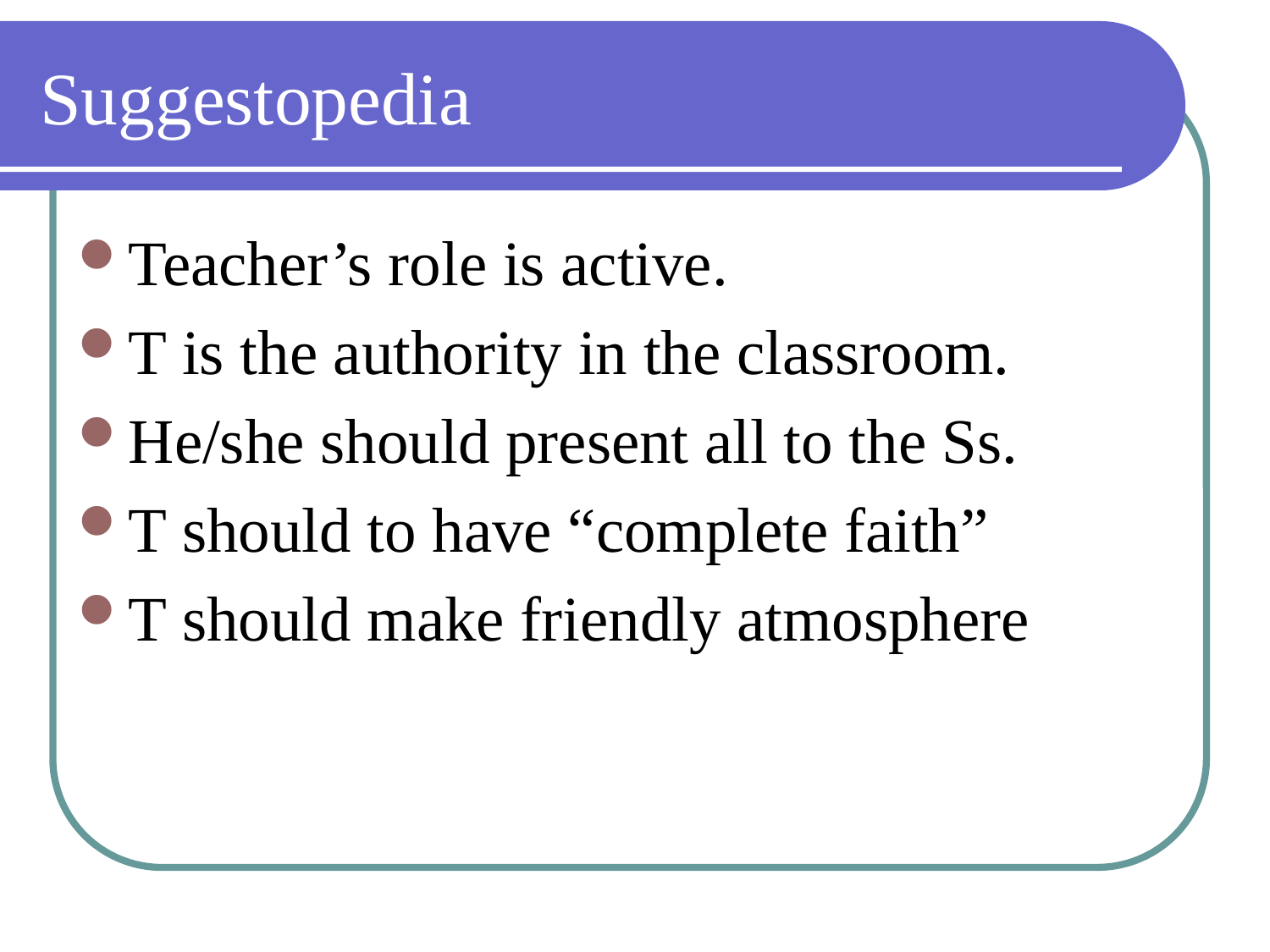

Suggestopedia
Teacher’s role is active.
T is the authority in the classroom.
He/she should present all to the Ss.
T should to have “complete faith”
T should make friendly atmosphere